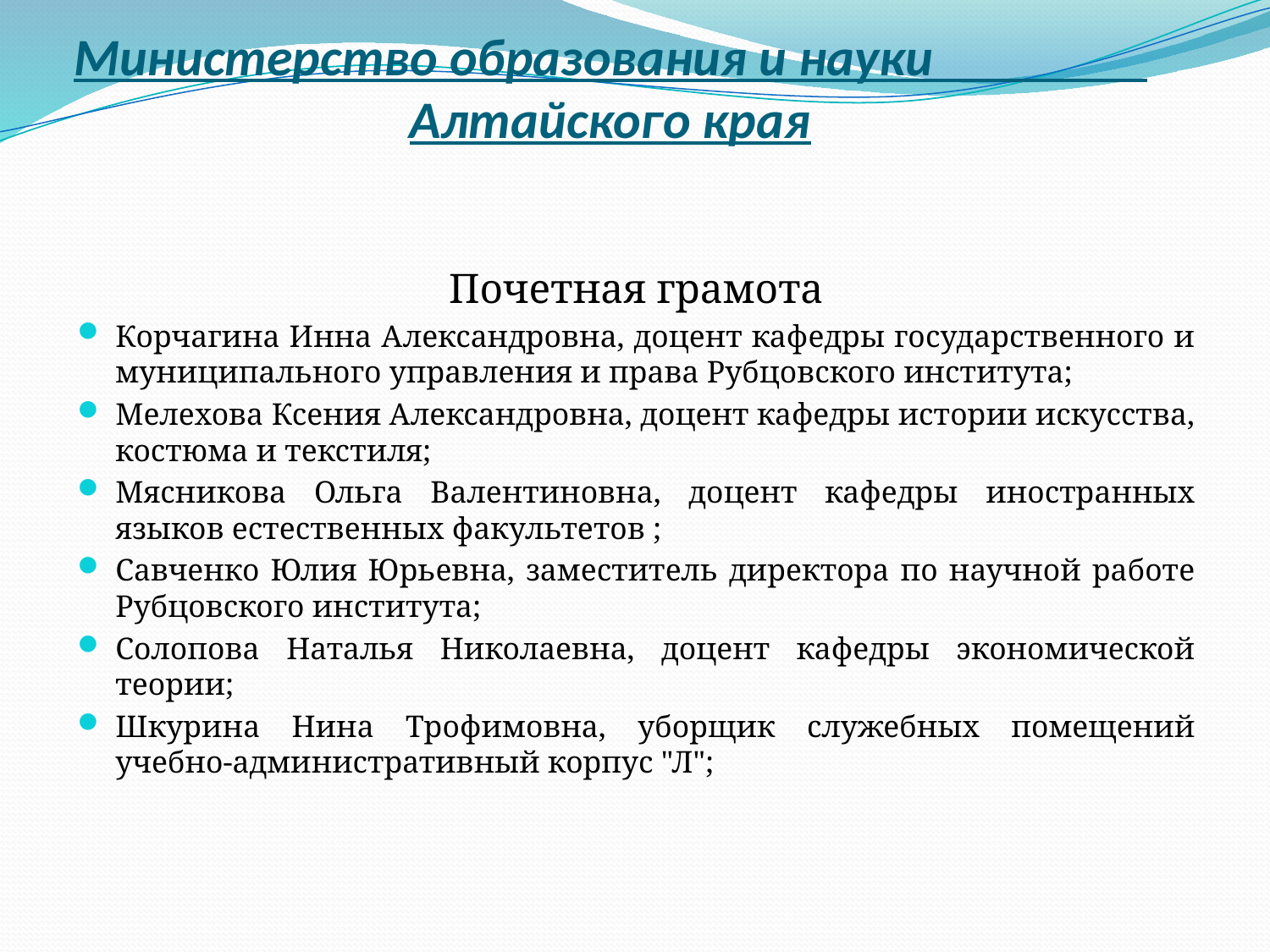

# Министерство образования и науки                   Алтайского края
Почетная грамота
Корчагина Инна Александровна, доцент кафедры государственного и муниципального управления и права Рубцовского института;
Мелехова Ксения Александровна, доцент кафедры истории искусства, костюма и текстиля;
Мясникова Ольга Валентиновна, доцент кафедры иностранных языков естественных факультетов ;
Савченко Юлия Юрьевна, заместитель директора по научной работе Рубцовского института;
Солопова Наталья Николаевна, доцент кафедры экономической теории;
Шкурина Нина Трофимовна, уборщик служебных помещений учебно-административный корпус "Л";